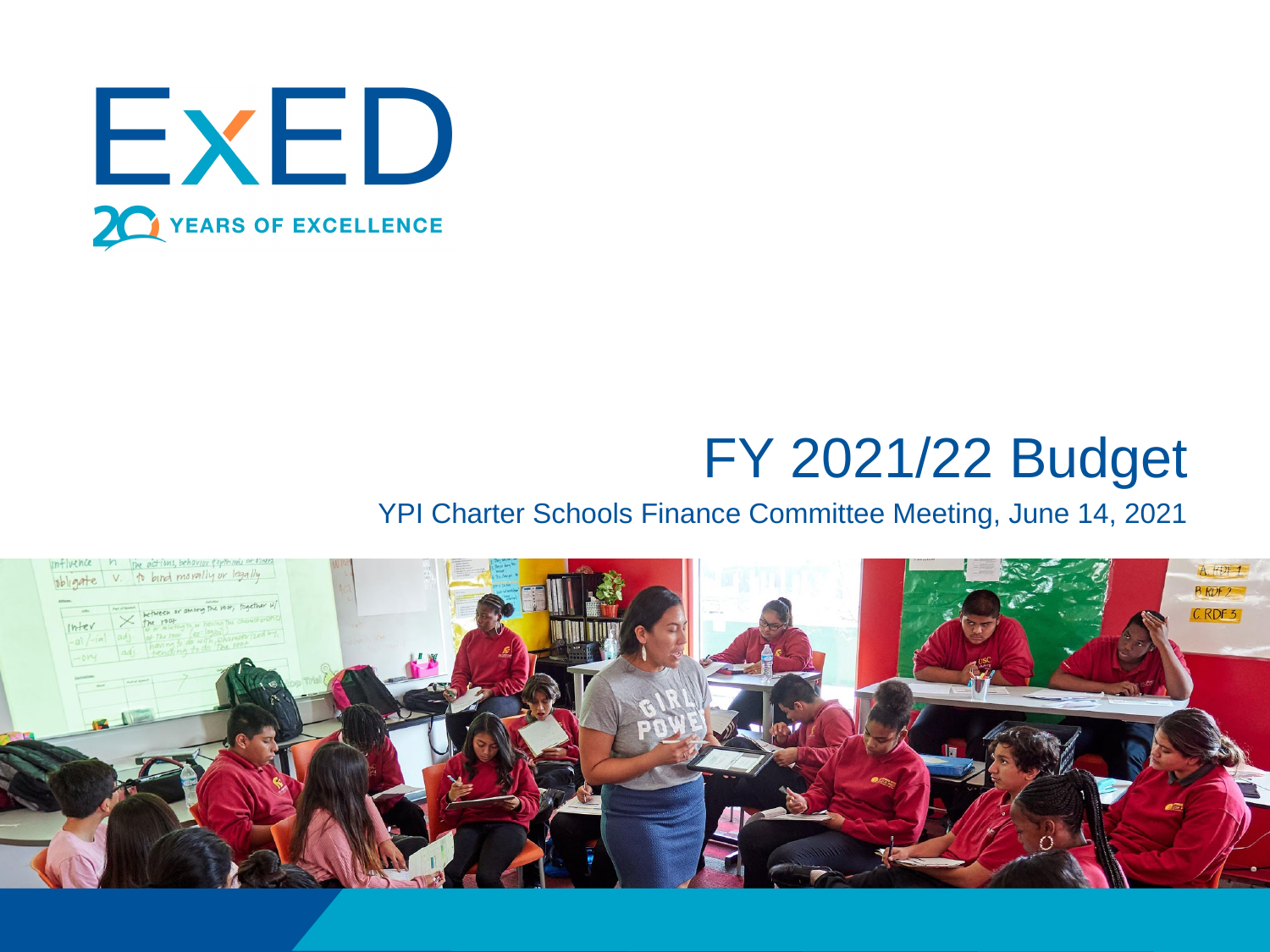

# FY 2021/22 Budget
YPI Charter Schools Finance Committee Meeting, June 14, 2021